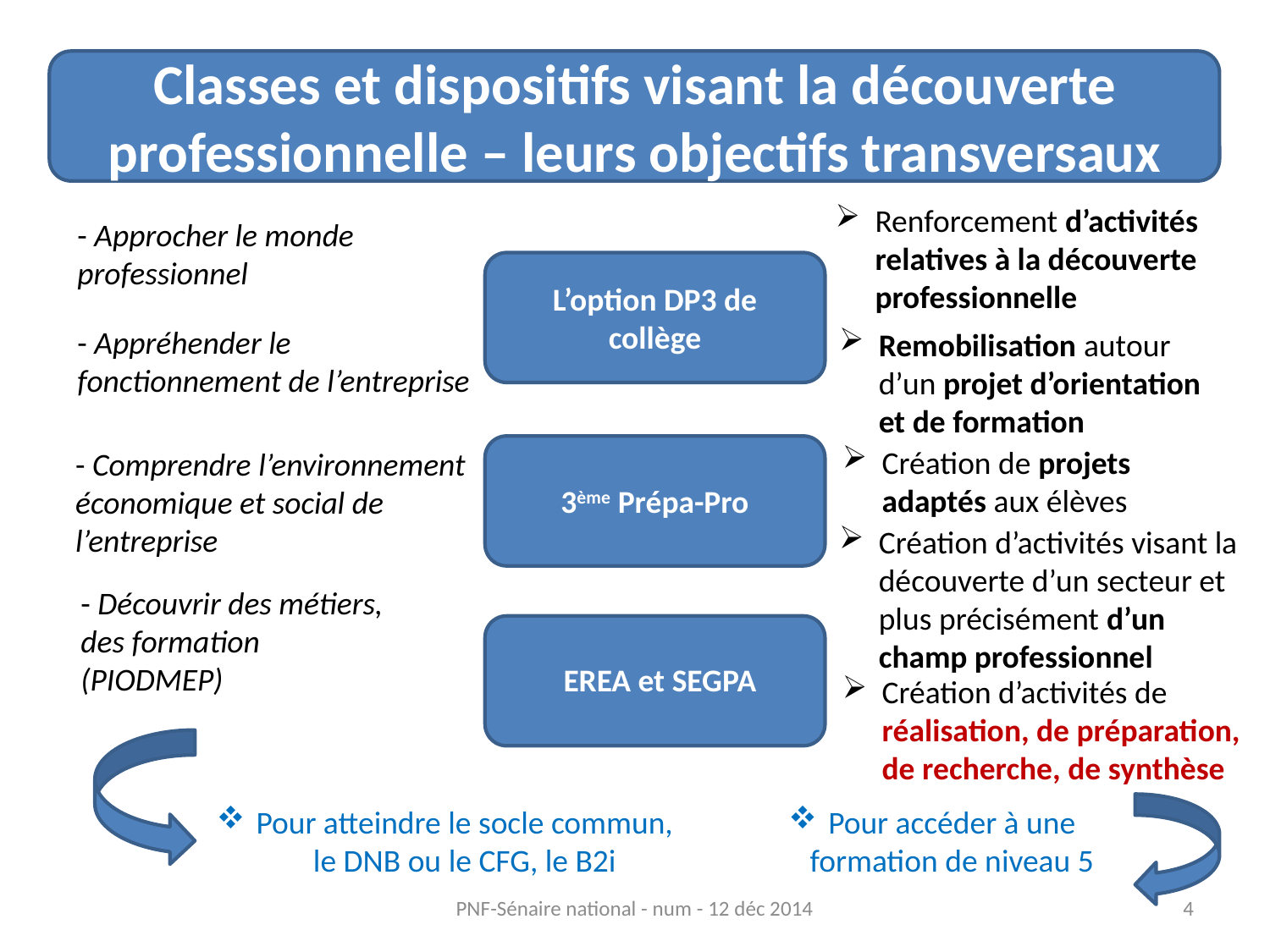

# Classes et dispositifs visant la découverte professionnelle – leurs objectifs transversaux

Renforcement d’activités relatives à la découverte professionnelle
- Approcher le monde professionnel

L’option DP3 de collège
- Appréhender le fonctionnement de l’entreprise
Remobilisation autour d’un projet d’orientation et de formation
3ème Prépa-Pro
Création de projets adaptés aux élèves
L3ème’option DP3 de collège
- Comprendre l’environnement économique et social de l’entreprise
Création d’activités visant la découverte d’un secteur et plus précisément d’un champ professionnel
- Découvrir des métiers, des formation (PIODMEP)

EREA et SEGPA
Création d’activités de réalisation, de préparation, de recherche, de synthèse

Pour atteindre le socle commun, le DNB ou le CFG, le B2i
Pour accéder à une formation de niveau 5
PNF-Sénaire national - num - 12 déc 2014
4